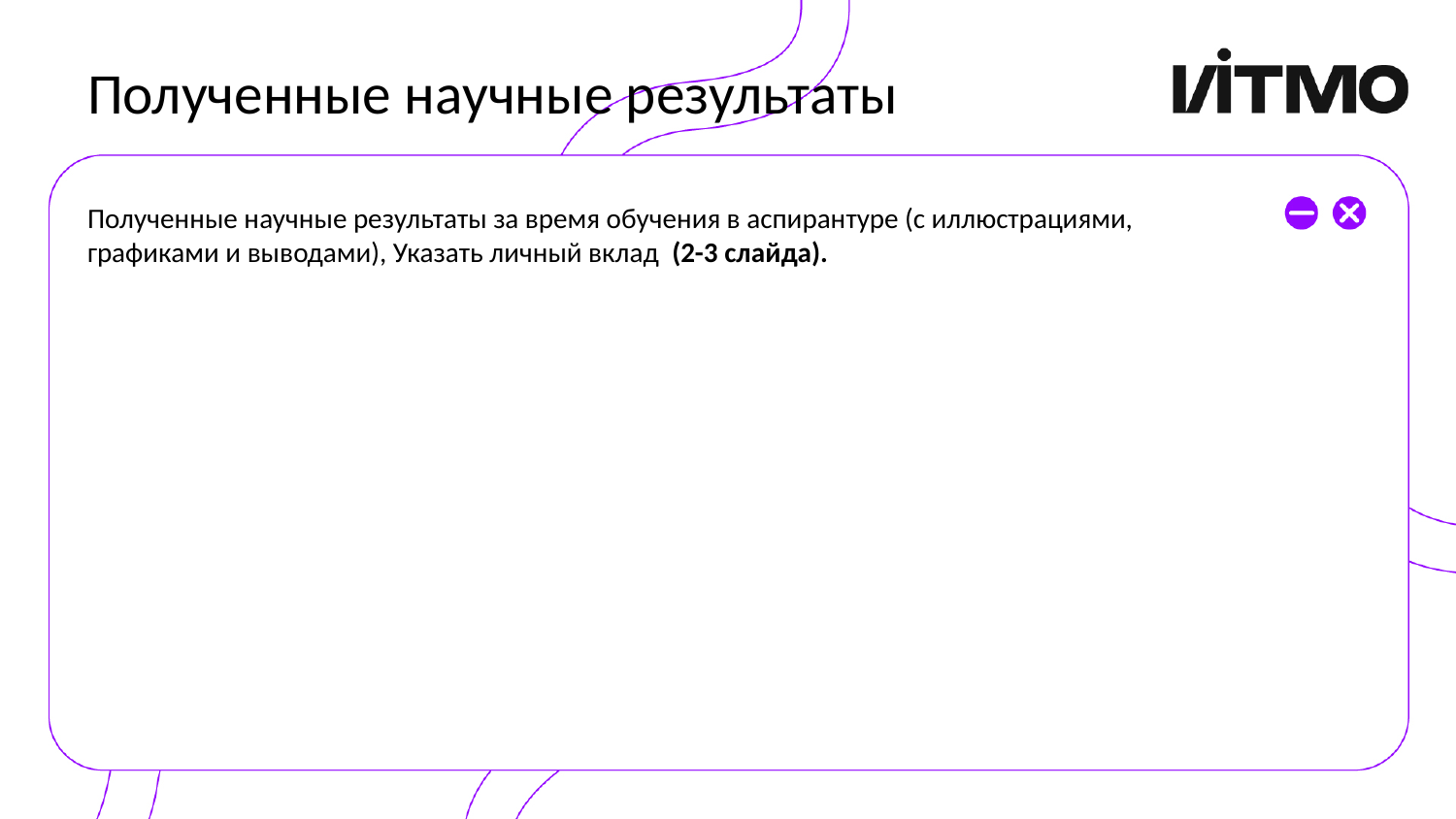

# Полученные научные результаты
Полученные научные результаты за время обучения в аспирантуре (с иллюстрациями, графиками и выводами), Указать личный вклад  (2-3 слайда).